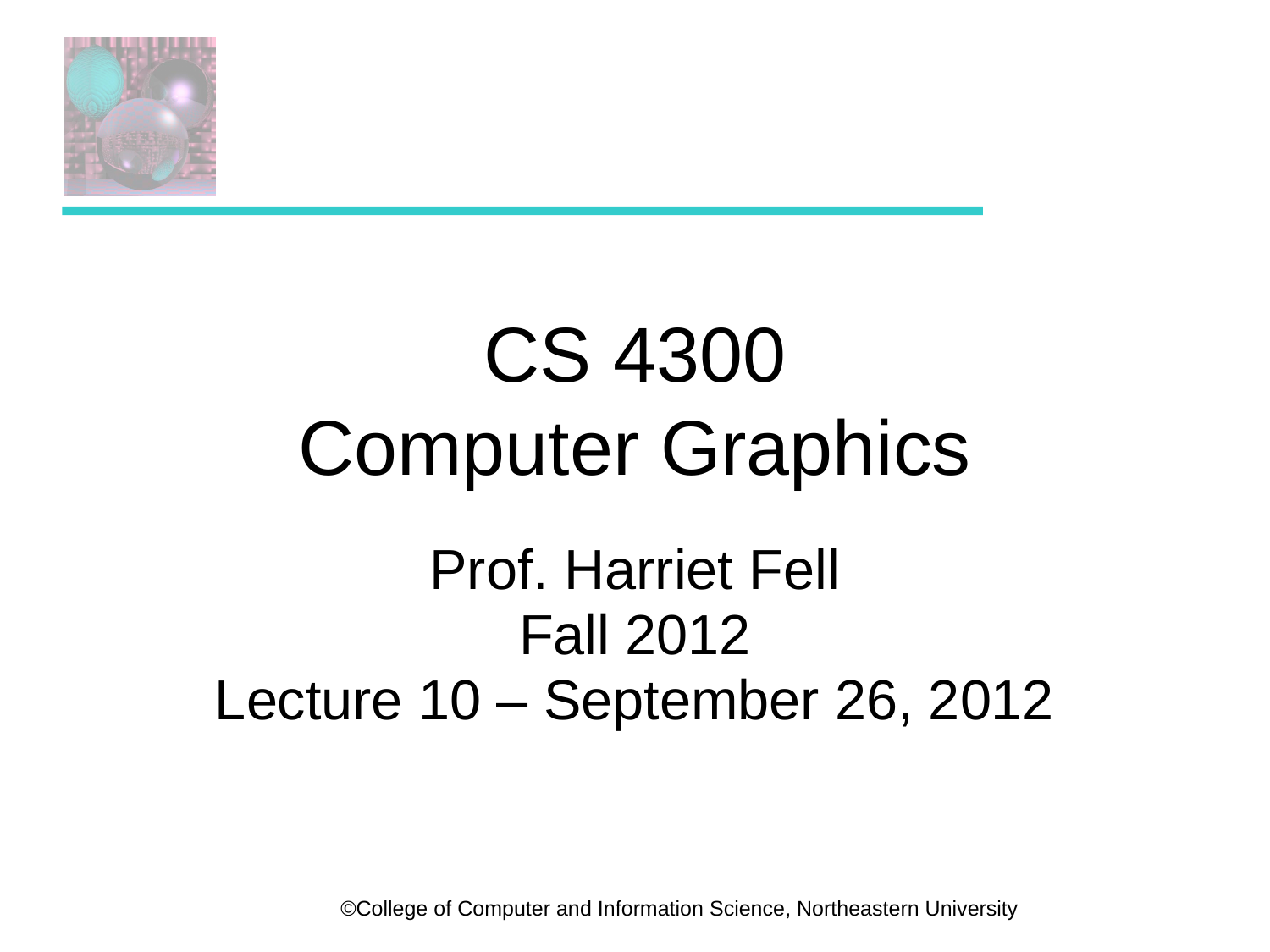

# CS 4300 Computer Graphics
Prof. Harriet Fell
Fall 2012
Lecture 10 – September 26, 2012